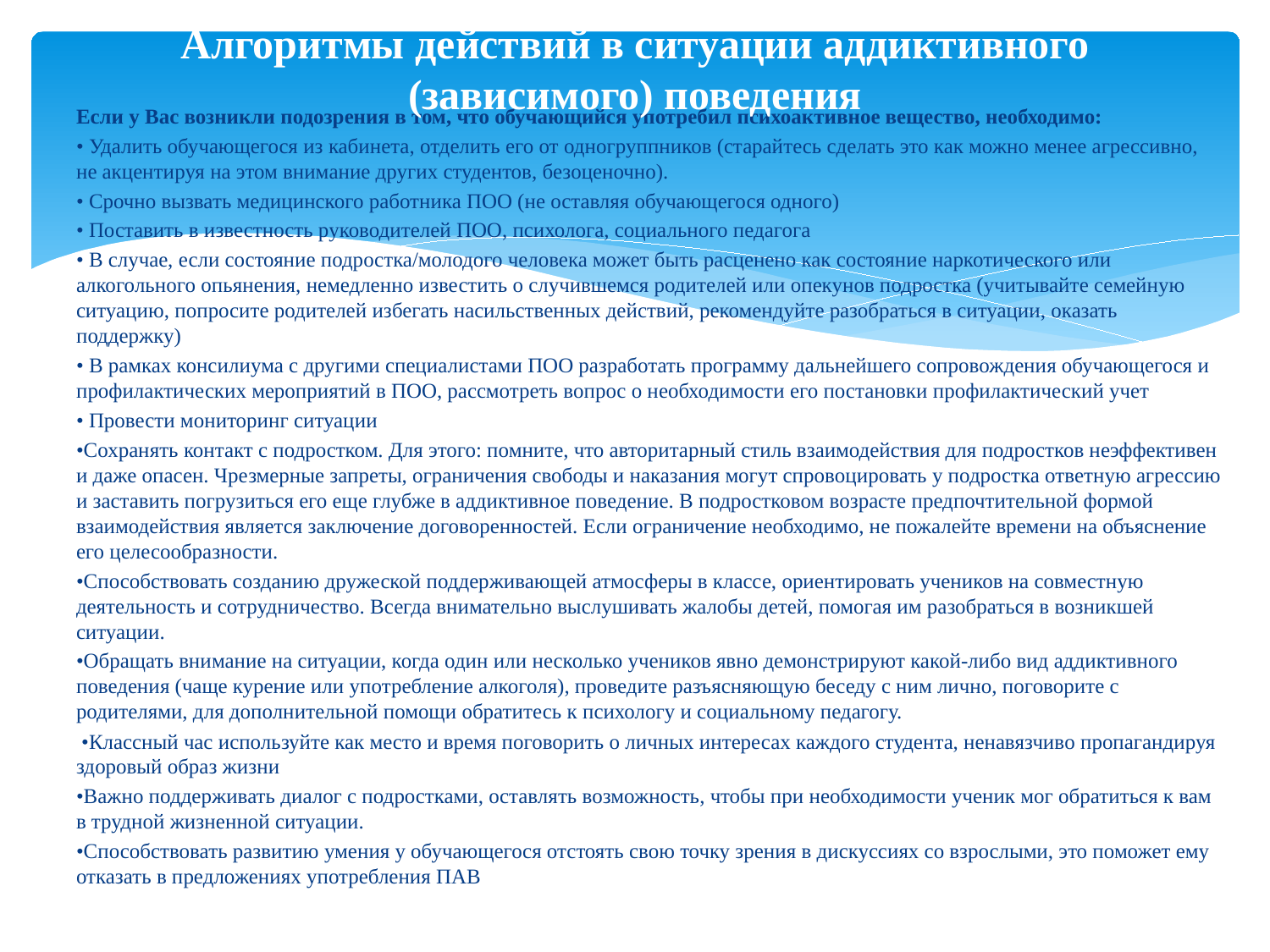

# Алгоритмы действий в ситуации аддиктивного (зависимого) поведения
Если у Вас возникли подозрения в том, что обучающийся употребил психоактивное вещество, необходимо:
• Удалить обучающегося из кабинета, отделить его от одногруппников (старайтесь сделать это как можно менее агрессивно, не акцентируя на этом внимание других студентов, безоценочно).
• Срочно вызвать медицинского работника ПОО (не оставляя обучающегося одного)
• Поставить в известность руководителей ПОО, психолога, социального педагога
• В случае, если состояние подростка/молодого человека может быть расценено как состояние наркотического или алкогольного опьянения, немедленно известить о случившемся родителей или опекунов подростка (учитывайте семейную ситуацию, попросите родителей избегать насильственных действий, рекомендуйте разобраться в ситуации, оказать поддержку)
• В рамках консилиума с другими специалистами ПОО разработать программу дальнейшего сопровождения обучающегося и профилактических мероприятий в ПОО, рассмотреть вопрос о необходимости его постановки профилактический учет
• Провести мониторинг ситуации
•Сохранять контакт с подростком. Для этого: помните, что авторитарный стиль взаимодействия для подростков неэффективен и даже опасен. Чрезмерные запреты, ограничения свободы и наказания могут спровоцировать у подростка ответную агрессию и заставить погрузиться его еще глубже в аддиктивное поведение. В подростковом возрасте предпочтительной формой взаимодействия является заключение договоренностей. Если ограничение необходимо, не пожалейте времени на объяснение его целесообразности.
•Способствовать созданию дружеской поддерживающей атмосферы в классе, ориентировать учеников на совместную деятельность и сотрудничество. Всегда внимательно выслушивать жалобы детей, помогая им разобраться в возникшей ситуации.
•Обращать внимание на ситуации, когда один или несколько учеников явно демонстрируют какой-либо вид аддиктивного поведения (чаще курение или употребление алкоголя), проведите разъясняющую беседу с ним лично, поговорите с родителями, для дополнительной помощи обратитесь к психологу и социальному педагогу.
 •Классный час используйте как место и время поговорить о личных интересах каждого студента, ненавязчиво пропагандируя здоровый образ жизни
•Важно поддерживать диалог с подростками, оставлять возможность, чтобы при необходимости ученик мог обратиться к вам в трудной жизненной ситуации.
•Способствовать развитию умения у обучающегося отстоять свою точку зрения в дискуссиях со взрослыми, это поможет ему отказать в предложениях употребления ПАВ